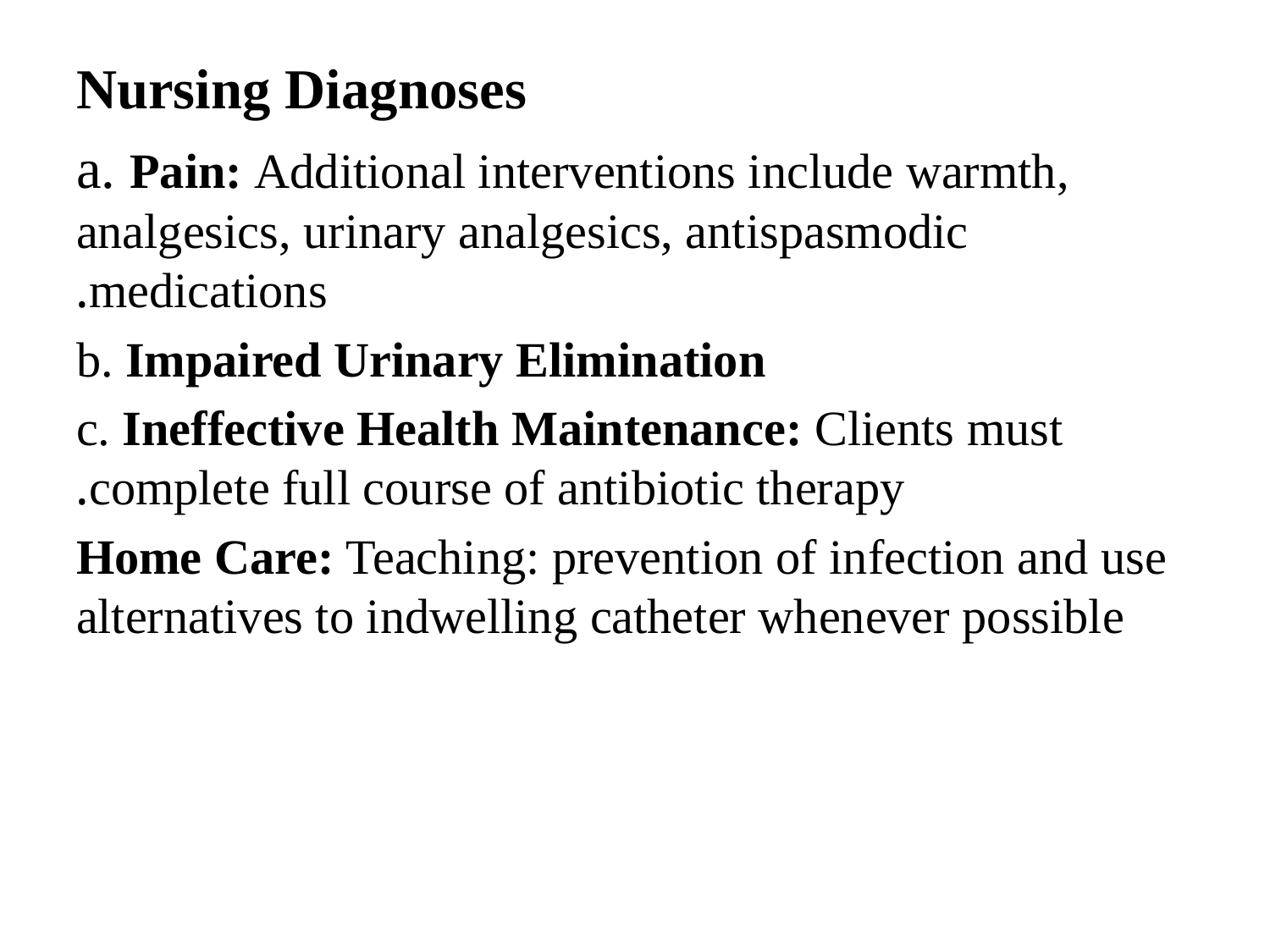

Nursing Diagnoses
	a. Pain: Additional interventions include warmth, analgesics, urinary analgesics, antispasmodic medications.
	b. Impaired Urinary Elimination
	c. Ineffective Health Maintenance: Clients must complete full course of antibiotic therapy.
Home Care: Teaching: prevention of infection and use alternatives to indwelling catheter whenever possible